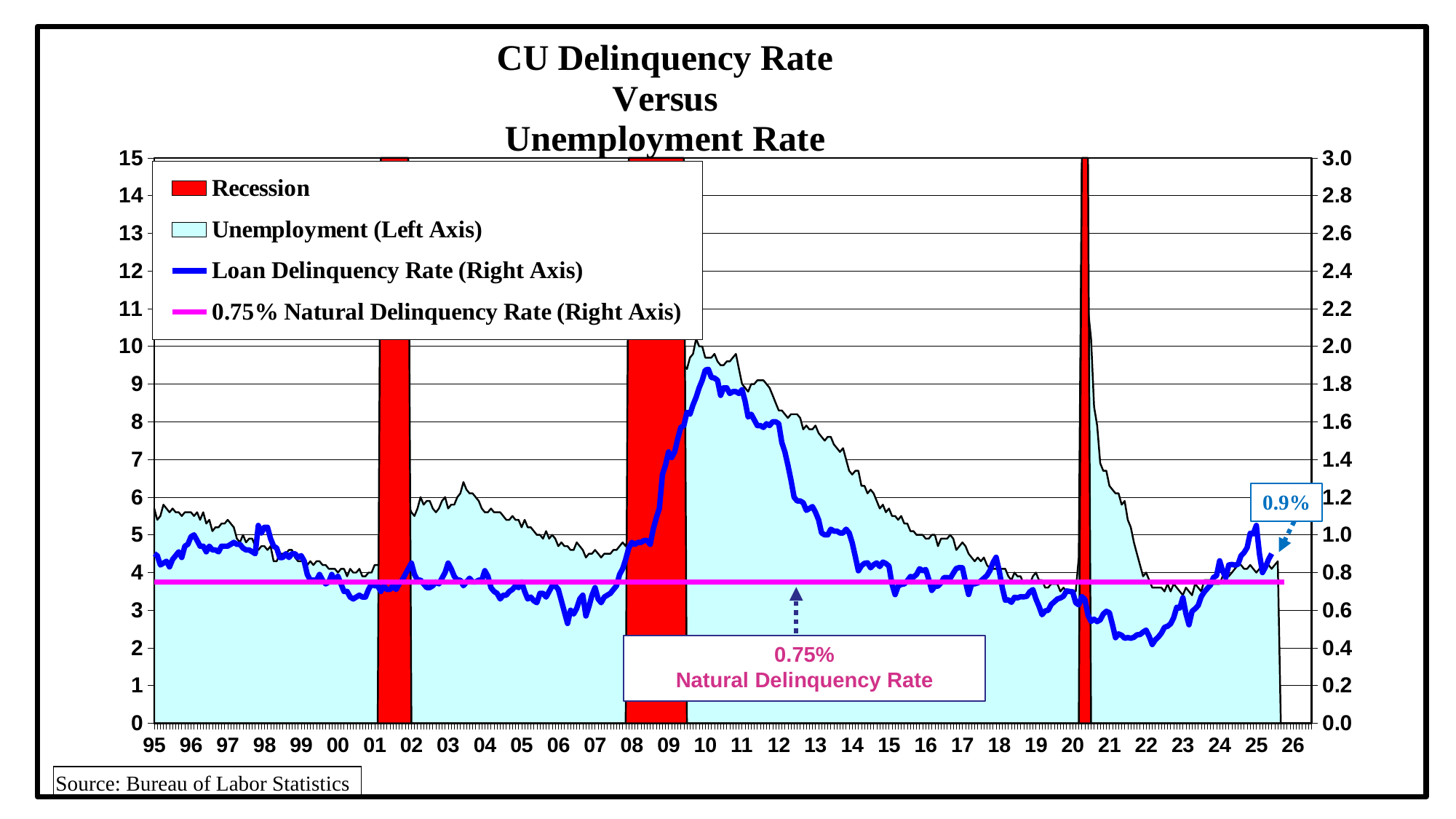

### Chart: CU Delinquency Rate
Versus
 Unemployment Rate

| Category | Recession | Unemployment (Left Axis) | Loan Delinquency Rate (Right Axis) | 0.75% Natural Delinquency Rate (Right Axis) |
|---|---|---|---|---|
| 95 | None | 5.7 | 0.9 | 0.75 |
|  | None | 5.4 | 0.89 | 0.75 |
|  | None | 5.5 | 0.84 | 0.75 |
|  | None | 5.8 | 0.85 | 0.75 |
|  | None | 5.7 | 0.86 | 0.75 |
|  | None | 5.6 | 0.83 | 0.75 |
|  | None | 5.7 | 0.87 | 0.75 |
|  | None | 5.6 | 0.89 | 0.75 |
|  | None | 5.6 | 0.91 | 0.75 |
|  | None | 5.5 | 0.88 | 0.75 |
|  | None | 5.6 | 0.94 | 0.75 |
|  | None | 5.6 | 0.95 | 0.75 |
| 96 | None | 5.6 | 0.99 | 0.75 |
|  | None | 5.5 | 1.0 | 0.75 |
|  | None | 5.6 | 0.97 | 0.75 |
|  | None | 5.4 | 0.94 | 0.75 |
|  | None | 5.6 | 0.94 | 0.75 |
|  | None | 5.3 | 0.91 | 0.75 |
|  | None | 5.4 | 0.94 | 0.75 |
|  | None | 5.1 | 0.92 | 0.75 |
|  | None | 5.2 | 0.92 | 0.75 |
|  | None | 5.2 | 0.91 | 0.75 |
|  | None | 5.3 | 0.94 | 0.75 |
|  | None | 5.3 | 0.94 | 0.75 |
| 97 | None | 5.4 | 0.94 | 0.75 |
|  | None | 5.3 | 0.95 | 0.75 |
|  | None | 5.2 | 0.96 | 0.75 |
|  | None | 4.9 | 0.95 | 0.75 |
|  | None | 4.8 | 0.95 | 0.75 |
|  | None | 5.0 | 0.93 | 0.75 |
|  | None | 4.8 | 0.92 | 0.75 |
|  | None | 4.9 | 0.92 | 0.75 |
|  | None | 4.9 | 0.91 | 0.75 |
|  | None | 4.7 | 0.9 | 0.75 |
|  | None | 4.6 | 1.05 | 0.75 |
|  | None | 4.7 | 1.01 | 0.75 |
| 98 | None | 4.7 | 1.04 | 0.75 |
|  | None | 4.6 | 1.04 | 0.75 |
|  | None | 4.7 | 0.98 | 0.75 |
|  | None | 4.3 | 0.94 | 0.75 |
|  | None | 4.3 | 0.93 | 0.75 |
|  | None | 4.5 | 0.88 | 0.75 |
|  | None | 4.5 | 0.88 | 0.75 |
|  | None | 4.5 | 0.9 | 0.75 |
|  | None | 4.6 | 0.88 | 0.75 |
|  | None | 4.6 | 0.9 | 0.75 |
|  | None | 4.4 | 0.9 | 0.75 |
|  | None | 4.3 | 0.88 | 0.75 |
| 99 | None | 4.3 | 0.89 | 0.75 |
|  | None | 4.4 | 0.86 | 0.75 |
|  | None | 4.2 | 0.79 | 0.75 |
|  | None | 4.3 | 0.76 | 0.75 |
|  | None | 4.2 | 0.76 | 0.75 |
|  | None | 4.3 | 0.76 | 0.75 |
|  | None | 4.3 | 0.79 | 0.75 |
|  | None | 4.2 | 0.76 | 0.75 |
|  | None | 4.2 | 0.74 | 0.75 |
|  | None | 4.1 | 0.75 | 0.75 |
|  | None | 4.1 | 0.79 | 0.75 |
|  | None | 4.1 | 0.75 | 0.75 |
| 00 | None | 4.0 | 0.78 | 0.75 |
|  | None | 4.1 | 0.74 | 0.75 |
|  | None | 4.1 | 0.7 | 0.75 |
|  | None | 3.9 | 0.7 | 0.75 |
|  | None | 4.1 | 0.67 | 0.75 |
|  | None | 4.0 | 0.66 | 0.75 |
|  | None | 4.0 | 0.67 | 0.75 |
|  | None | 4.1 | 0.68 | 0.75 |
|  | None | 3.9 | 0.67 | 0.75 |
|  | None | 3.9 | 0.67 | 0.75 |
|  | None | 4.0 | 0.71 | 0.75 |
|  | None | 4.0 | 0.74 | 0.75 |
| 01 | None | 4.2 | 0.73 | 0.75 |
|  | None | 4.2 | 0.73 | 0.75 |
|  | 15.0 | 4.3 | 0.7 | 0.75 |
|  | 15.0 | 4.5 | 0.73 | 0.75 |
|  | 15.0 | 4.4 | 0.71 | 0.75 |
|  | 15.0 | 4.5 | 0.71 | 0.75 |
|  | 15.0 | 4.5 | 0.73 | 0.75 |
|  | 15.0 | 4.9 | 0.71 | 0.75 |
|  | 15.0 | 4.9 | 0.74 | 0.75 |
|  | 15.0 | 5.4 | 0.76 | 0.75 |
|  | 15.0 | 5.6 | 0.79 | 0.75 |
|  | 15.0 | 5.8 | 0.82 | 0.75 |
| 02 | None | 5.6 | 0.85 | 0.75 |
|  | None | 5.5 | 0.79 | 0.75 |
|  | None | 5.7 | 0.76 | 0.75 |
|  | None | 6.0 | 0.76 | 0.75 |
|  | None | 5.8 | 0.74 | 0.75 |
|  | None | 5.9 | 0.72 | 0.75 |
|  | None | 5.9 | 0.72 | 0.75 |
|  | None | 5.7 | 0.73 | 0.75 |
|  | None | 5.6 | 0.75 | 0.75 |
|  | None | 5.7 | 0.74 | 0.75 |
|  | None | 5.9 | 0.77 | 0.75 |
|  | None | 6.0 | 0.8 | 0.75 |
| 03 | None | 5.7 | 0.85 | 0.75 |
|  | None | 5.8 | 0.82 | 0.75 |
|  | None | 5.8 | 0.78 | 0.75 |
|  | None | 6.0 | 0.76 | 0.75 |
|  | None | 6.1 | 0.76 | 0.75 |
|  | None | 6.4 | 0.73 | 0.75 |
|  | None | 6.2 | 0.75 | 0.75 |
|  | None | 6.1 | 0.77 | 0.75 |
|  | None | 6.1 | 0.75 | 0.75 |
|  | None | 6.0 | 0.75 | 0.75 |
|  | None | 5.9 | 0.76 | 0.75 |
|  | None | 5.7 | 0.76 | 0.75 |
| 04 | None | 5.6 | 0.81 | 0.75 |
|  | None | 5.6 | 0.78 | 0.75 |
|  | None | 5.7 | 0.72 | 0.75 |
|  | None | 5.6 | 0.7 | 0.75 |
|  | None | 5.6 | 0.69 | 0.75 |
|  | None | 5.6 | 0.66 | 0.75 |
|  | None | 5.5 | 0.68 | 0.75 |
|  | None | 5.4 | 0.68 | 0.75 |
|  | None | 5.4 | 0.7 | 0.75 |
|  | None | 5.5 | 0.71 | 0.75 |
|  | None | 5.4 | 0.73 | 0.75 |
|  | None | 5.4 | 0.72 | 0.75 |
| 05 | None | 5.2 | 0.75 | 0.75 |
|  | None | 5.4 | 0.7 | 0.75 |
|  | None | 5.2 | 0.66 | 0.75 |
|  | None | 5.2 | 0.67 | 0.75 |
|  | None | 5.1 | 0.65 | 0.75 |
|  | None | 5.0 | 0.64 | 0.75 |
|  | None | 5.0 | 0.69 | 0.75 |
|  | None | 4.9 | 0.69 | 0.75 |
|  | None | 5.1 | 0.67 | 0.75 |
|  | None | 4.9 | 0.7 | 0.75 |
|  | None | 5.0 | 0.73 | 0.75 |
|  | None | 4.9 | 0.73 | 0.75 |
| 06 | None | 4.7 | 0.71 | 0.75 |
|  | None | 4.8 | 0.65 | 0.75 |
|  | None | 4.7 | 0.59 | 0.75 |
|  | None | 4.7 | 0.53 | 0.75 |
|  | None | 4.6 | 0.6 | 0.75 |
|  | None | 4.6 | 0.58 | 0.75 |
|  | None | 4.8 | 0.61 | 0.75 |
|  | None | 4.7 | 0.66 | 0.75 |
|  | None | 4.6 | 0.68 | 0.75 |
|  | None | 4.4 | 0.57 | 0.75 |
|  | None | 4.5 | 0.62 | 0.75 |
|  | None | 4.5 | 0.68 | 0.75 |
| 07 | None | 4.6 | 0.72 | 0.75 |
|  | None | 4.5 | 0.66 | 0.75 |
|  | None | 4.4 | 0.64 | 0.75 |
|  | None | 4.5 | 0.67 | 0.75 |
|  | None | 4.5 | 0.68 | 0.75 |
|  | None | 4.5 | 0.69 | 0.75 |
|  | None | 4.6 | 0.71 | 0.75 |
|  | None | 4.6 | 0.73 | 0.75 |
|  | None | 4.7 | 0.79 | 0.75 |
|  | None | 4.8 | 0.82 | 0.75 |
|  | None | 4.7 | 0.87 | 0.75 |
|  | 15.0 | 5.0 | 0.93 | 0.75 |
| 08 | 15.0 | 4.9 | 0.96 | 0.75 |
|  | 15.0 | 4.8 | 0.95 | 0.75 |
|  | 15.0 | 5.1 | 0.96 | 0.75 |
|  | 15.0 | 5.0 | 0.96 | 0.75 |
|  | 15.0 | 5.5 | 0.97 | 0.75 |
|  | 15.0 | 5.5 | 0.97 | 0.75 |
|  | 15.0 | 5.7 | 0.95 | 0.75 |
|  | 15.0 | 6.1 | 1.03 | 0.75 |
|  | 15.0 | 6.1 | 1.09 | 0.75 |
|  | 15.0 | 6.6 | 1.14 | 0.75 |
|  | 15.0 | 6.8 | 1.32 | 0.75 |
|  | 15.0 | 7.2 | 1.37 | 0.75 |
| 09 | 15.0 | 7.6 | 1.44 | 0.75 |
|  | 15.0 | 8.5 | 1.41 | 0.75 |
|  | 15.0 | 8.9 | 1.44 | 0.75 |
|  | 15.0 | 8.9 | 1.51 | 0.75 |
|  | 15.0 | 9.4 | 1.57 | 0.75 |
|  | 15.0 | 9.5 | 1.58 | 0.75 |
|  | None | 9.4 | 1.65 | 0.75 |
|  | None | 9.7 | 1.64 | 0.75 |
|  | None | 9.8 | 1.69 | 0.75 |
|  | None | 10.2 | 1.73 | 0.75 |
|  | None | 10.0 | 1.78 | 0.75 |
|  | None | 10.0 | 1.82 | 0.75 |
| 10 | None | 9.6999998 | 1.874 | 0.75 |
|  | None | 9.6999998 | 1.878 | 0.75 |
|  | None | 9.6999998 | 1.835 | 0.75 |
|  | None | 9.8000002 | 1.832 | 0.75 |
|  | None | 9.6000004 | 1.82 | 0.75 |
|  | None | 9.5 | 1.74 | 0.75 |
|  | None | 9.5 | 1.78 | 0.75 |
|  | None | 9.6000004 | 1.78 | 0.75 |
|  | None | 9.6000004 | 1.75 | 0.75 |
|  | None | 9.6999998 | 1.76 | 0.75 |
|  | None | 9.8000002 | 1.76 | 0.75 |
|  | None | 9.3999996 | 1.75 | 0.75 |
| 11 | None | 9.0 | 1.77 | 0.75 |
|  | None | 8.8999996 | 1.71 | 0.75 |
|  | None | 8.8000002 | 1.625 | 0.75 |
|  | None | 9.0 | 1.64 | 0.75 |
|  | None | 9.0 | 1.61 | 0.75 |
|  | None | 9.1 | 1.58 | 0.75 |
|  | None | 9.1 | 1.58 | 0.75 |
|  | None | 9.1 | 1.57 | 0.75 |
|  | None | 9.0 | 1.59 | 0.75 |
|  | None | 8.9 | 1.58 | 0.75 |
|  | None | 8.7 | 1.6 | 0.75 |
|  | None | 8.5 | 1.6 | 0.75 |
| 12 | None | 8.3 | 1.59 | 0.75 |
|  | None | 8.3 | 1.49 | 0.75 |
|  | None | 8.2 | 1.44 | 0.75 |
|  | None | 8.1 | 1.37 | 0.75 |
|  | None | 8.2 | 1.29 | 0.75 |
|  | None | 8.2 | 1.2 | 0.75 |
|  | None | 8.2 | 1.18 | 0.75 |
|  | None | 8.1 | 1.18 | 0.75 |
|  | None | 7.8 | 1.17 | 0.75 |
|  | None | 7.9 | 1.13 | 0.75 |
|  | None | 7.8 | 1.14 | 0.75 |
|  | None | 7.8 | 1.15 | 0.75 |
| 13 | None | 7.9 | 1.12 | 0.75 |
|  | None | 7.7 | 1.08 | 0.75 |
|  | None | 7.6 | 1.01 | 0.75 |
|  | None | 7.5 | 1.0 | 0.75 |
|  | None | 7.6 | 1.0 | 0.75 |
|  | None | 7.6 | 1.03 | 0.75 |
|  | None | 7.4 | 1.02 | 0.75 |
|  | None | 7.3 | 1.02 | 0.75 |
|  | None | 7.2 | 1.01 | 0.75 |
|  | None | 7.3 | 1.01 | 0.75 |
|  | None | 7.0 | 1.03 | 0.75 |
|  | None | 6.7 | 1.01 | 0.75 |
| 14 | None | 6.6 | 0.957522419 | 0.75 |
|  | None | 6.7 | 0.885589688 | 0.75 |
|  | None | 6.7 | 0.8094 | 0.75 |
|  | None | 6.3 | 0.835701196 | 0.75 |
|  | None | 6.3 | 0.848863672 | 0.75 |
|  | None | 6.1 | 0.8517 | 0.75 |
|  | None | 6.2 | 0.825461466 | 0.75 |
|  | None | 6.1 | 0.841412174 | 0.75 |
|  | None | 5.9 | 0.8515 | 0.75 |
|  | None | 5.7 | 0.831922419 | 0.75 |
|  | None | 5.8 | 0.855721322 | 0.75 |
|  | None | 5.6 | 0.8479 | 0.75 |
| 15 | None | 5.7 | 0.834137116 | 0.75 |
|  | None | 5.5 | 0.738243461 | 0.75 |
|  | None | 5.5 | 0.6829 | 0.75 |
|  | None | 5.4 | 0.727945191 | 0.75 |
|  | None | 5.5 | 0.737031373 | 0.75 |
|  | None | 5.3 | 0.7395 | 0.75 |
|  | None | 5.3 | 0.756811818 | 0.75 |
|  | None | 5.1 | 0.778787191 | 0.75 |
|  | None | 5.1 | 0.776 | 0.75 |
|  | None | 5.0 | 0.790059141 | 0.75 |
|  | None | 5.0 | 0.820398532 | 0.75 |
|  | None | 5.0 | 0.8092 | 0.75 |
| 16 | None | 4.9 | 0.816169043 | 0.75 |
|  | None | 4.9 | 0.763910213 | 0.75 |
|  | None | 5.0 | 0.7056 | 0.75 |
|  | None | 5.0 | 0.727819913 | 0.75 |
|  | None | 4.7 | 0.728135399 | 0.75 |
|  | None | 4.9 | 0.7454 | 0.75 |
|  | None | 4.9 | 0.773694581 | 0.75 |
|  | None | 4.9 | 0.773579197 | 0.75 |
|  | None | 5.0 | 0.7691 | 0.75 |
|  | None | 4.9 | 0.796621384 | 0.75 |
|  | None | 4.6 | 0.821930471 | 0.75 |
|  | None | 4.7 | 0.8268 | 0.75 |
| 17 | None | 4.8 | 0.825417042 | 0.75 |
|  | None | 4.7 | 0.749843784 | 0.75 |
|  | None | 4.5 | 0.6836 | 0.75 |
|  | None | 4.4 | 0.73887833 | 0.75 |
|  | None | 4.3 | 0.740216509 | 0.75 |
|  | None | 4.4 | 0.7453 | 0.75 |
|  | None | 4.3 | 0.755469147 | 0.75 |
|  | None | 4.4 | 0.769933814 | 0.75 |
|  | None | 4.2 | 0.7842 | 0.75 |
|  | None | 4.1 | 0.811266672 | 0.75 |
|  | None | 4.1 | 0.853573138 | 0.75 |
|  | None | 4.1 | 0.881 | 0.75 |
| 18 | None | 4.1 | 0.809996604 | 0.75 |
|  | None | 4.1 | 0.720852893 | 0.75 |
|  | None | 4.1 | 0.6533 | 0.75 |
|  | None | 3.9 | 0.655341642 | 0.75 |
|  | None | 3.8 | 0.64222913 | 0.75 |
|  | None | 4.0 | 0.6686 | 0.75 |
|  | None | 3.9 | 0.66597188 | 0.75 |
|  | None | 3.9 | 0.671797652 | 0.75 |
|  | None | 3.7 | 0.6712 | 0.75 |
|  | None | 3.8 | 0.673855247 | 0.75 |
|  | None | 3.7 | 0.698165935 | 0.75 |
|  | None | 3.9 | 0.7094 | 0.75 |
| 19 | None | 4.0 | 0.660006969 | 0.75 |
|  | None | 3.8 | 0.621522575 | 0.75 |
|  | None | 3.8 | 0.5762 | 0.75 |
|  | None | 3.6 | 0.596870407 | 0.75 |
|  | None | 3.6 | 0.599299905 | 0.75 |
|  | None | 3.7 | 0.6309 | 0.75 |
|  | None | 3.7 | 0.644673358 | 0.75 |
|  | None | 3.7 | 0.660022946 | 0.75 |
|  | None | 3.5 | 0.6651 | 0.75 |
|  | None | 3.6 | 0.674608153 | 0.75 |
|  | None | 3.5 | 0.702439255 | 0.75 |
|  | None | 3.5 | 0.7 | 0.75 |
| 20 | None | 3.5 | 0.698002173 | 0.75 |
|  | None | 3.5 | 0.640377945 | 0.75 |
|  | None | 4.4 | 0.6285 | 0.75 |
|  | 15.0 | 14.7 | 0.673153553 | 0.75 |
|  | 15.0 | 13.2 | 0.656946413 | 0.75 |
|  | 15.0 | 11.0 | 0.5742 | 0.75 |
|  | None | 10.2 | 0.540955509 | 0.75 |
|  | None | 8.4 | 0.552634722 | 0.75 |
|  | None | 7.9 | 0.54 | 0.75 |
|  | None | 6.9 | 0.54932816 | 0.75 |
|  | None | 6.7 | 0.580015059 | 0.75 |
|  | None | 6.7 | 0.5945 | 0.75 |
| 21 | None | 6.3 | 0.58722506 | 0.75 |
|  | None | 6.2 | 0.523528763 | 0.75 |
|  | None | 6.1 | 0.4547 | 0.75 |
|  | None | 6.1 | 0.474463893 | 0.75 |
|  | None | 5.8 | 0.467387836 | 0.75 |
|  | None | 5.9 | 0.4515 | 0.75 |
|  | None | 5.4 | 0.455349649 | 0.75 |
|  | None | 5.2 | 0.451784786 | 0.75 |
|  | None | 4.8 | 0.4564 | 0.75 |
|  | None | 4.5 | 0.469799547 | 0.75 |
|  | None | 4.2 | 0.471268546 | 0.75 |
|  | None | 3.9 | 0.4846 | 0.75 |
| 22 | None | 4.0 | 0.494442106 | 0.75 |
|  | None | 3.8 | 0.461275725 | 0.75 |
|  | None | 3.6 | 0.4183 | 0.75 |
|  | None | 3.6 | 0.443256803 | 0.75 |
|  | None | 3.6 | 0.458108161 | 0.75 |
|  | None | 3.6 | 0.479 | 0.75 |
|  | None | 3.5 | 0.509599586 | 0.75 |
|  | None | 3.7 | 0.515148907 | 0.75 |
|  | None | 3.5 | 0.528 | 0.75 |
|  | None | 3.7 | 0.560895803 | 0.75 |
|  | None | 3.6 | 0.616140674 | 0.75 |
|  | None | 3.5 | 0.6117 | 0.75 |
| 23 | None | 3.4 | 0.666806538 | 0.75 |
|  | None | 3.6 | 0.581773262 | 0.75 |
|  | None | 3.5 | 0.5231 | 0.75 |
|  | None | 3.4 | 0.594591096 | 0.75 |
|  | None | 3.7 | 0.6080462 | 0.75 |
|  | None | 3.6 | 0.6257 | 0.75 |
|  | None | 3.5 | 0.672078191 | 0.75 |
|  | None | 3.8 | 0.697189399 | 0.75 |
|  | None | 3.8 | 0.7162 | 0.75 |
|  | None | 3.8 | 0.733274486 | 0.75 |
|  | None | 3.7 | 0.774211069 | 0.75 |
|  | None | 3.7 | 0.783240233 | 0.75 |
| 24 | None | 3.7 | 0.862413 | 0.75 |
|  | None | 3.9 | 0.80889 | 0.75 |
|  | None | 3.9 | 0.7729 | 0.75 |
|  | None | 3.9 | 0.840191 | 0.75 |
|  | None | 4.0 | 0.843124 | 0.75 |
|  | None | 4.1 | 0.8397 | 0.75 |
|  | None | 4.2 | 0.843784 | 0.75 |
|  | None | 4.2 | 0.889214 | 0.75 |
|  | None | 4.1 | 0.906 | 0.75 |
|  | None | 4.1 | 0.932139 | 0.75 |
|  | None | 4.2 | 1.00865 | 0.75 |
|  | None | 4.1 | 1.005527 | 0.75 |
| 25 | None | 4.0 | 1.05 | 0.75 |
|  | None | 4.1 | 0.9 | 0.75 |
|  | None | 4.2 | 0.8 | 0.75 |
|  | None | 4.2 | 0.83 | 0.75 |
|  | None | 4.2 | 0.87 | 0.75 |
|  | None | 4.1 | 0.9 | 0.75 |
|  | None | 4.2 | None | 0.75 |
|  | None | 4.3 | None | 0.75 |
|  | None | None | None | 0.75 |
|  | None | None | None | 0.75 |
|  | None | None | None | None |
|  | None | None | None | None |
| 26 | None | None | None | None |
0.9%
0.75%
Natural Delinquency Rate
Source: Bureau of Labor Statistics